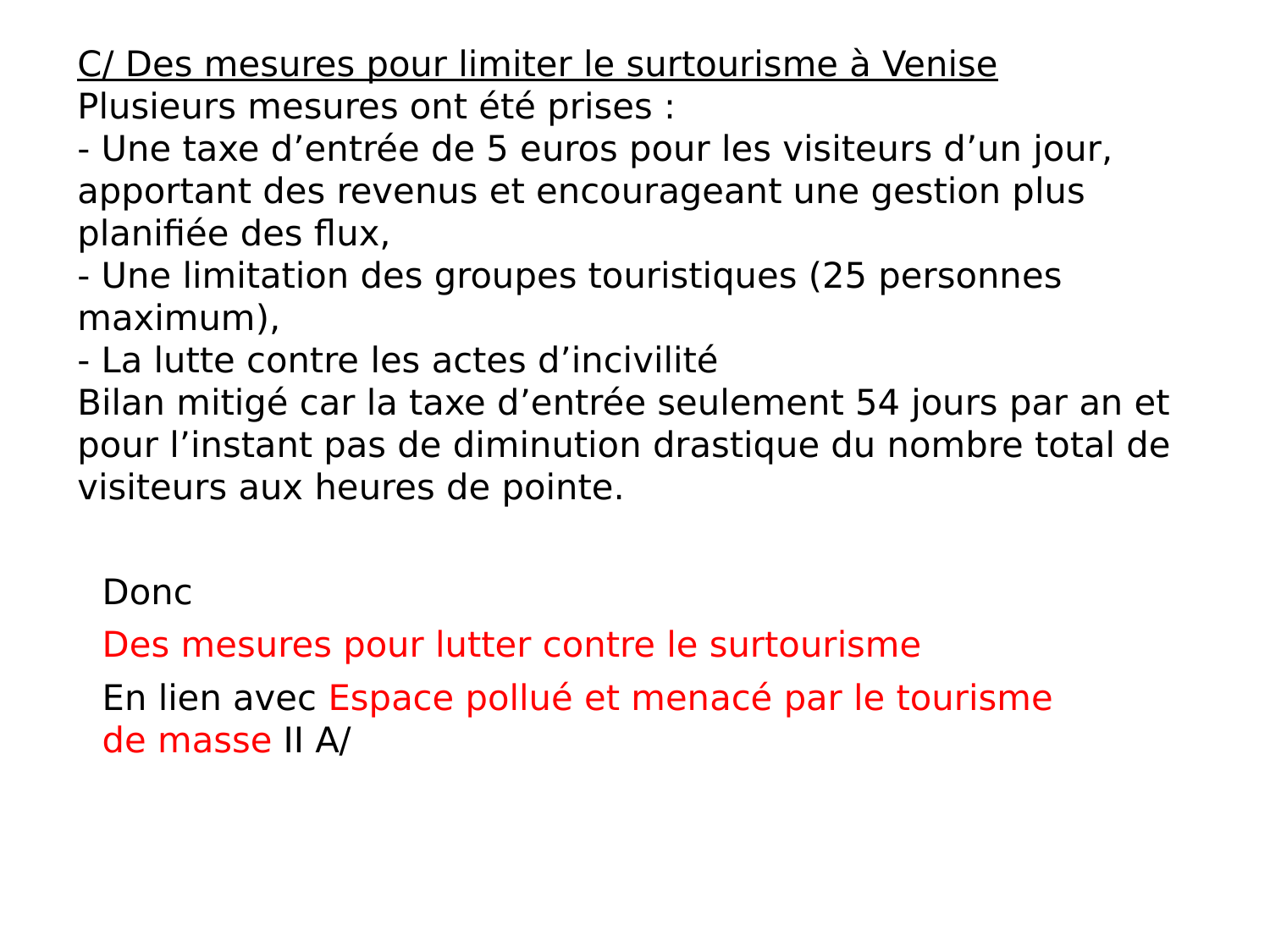

C/ Des mesures pour limiter le surtourisme à Venise
Plusieurs mesures ont été prises :
- Une taxe d’entrée de 5 euros pour les visiteurs d’un jour, apportant des revenus et encourageant une gestion plus planifiée des flux,
- Une limitation des groupes touristiques (25 personnes maximum),
- La lutte contre les actes d’incivilité
Bilan mitigé car la taxe d’entrée seulement 54 jours par an et pour l’instant pas de diminution drastique du nombre total de visiteurs aux heures de pointe.
Donc
Des mesures pour lutter contre le surtourisme
En lien avec Espace pollué et menacé par le tourisme de masse II A/